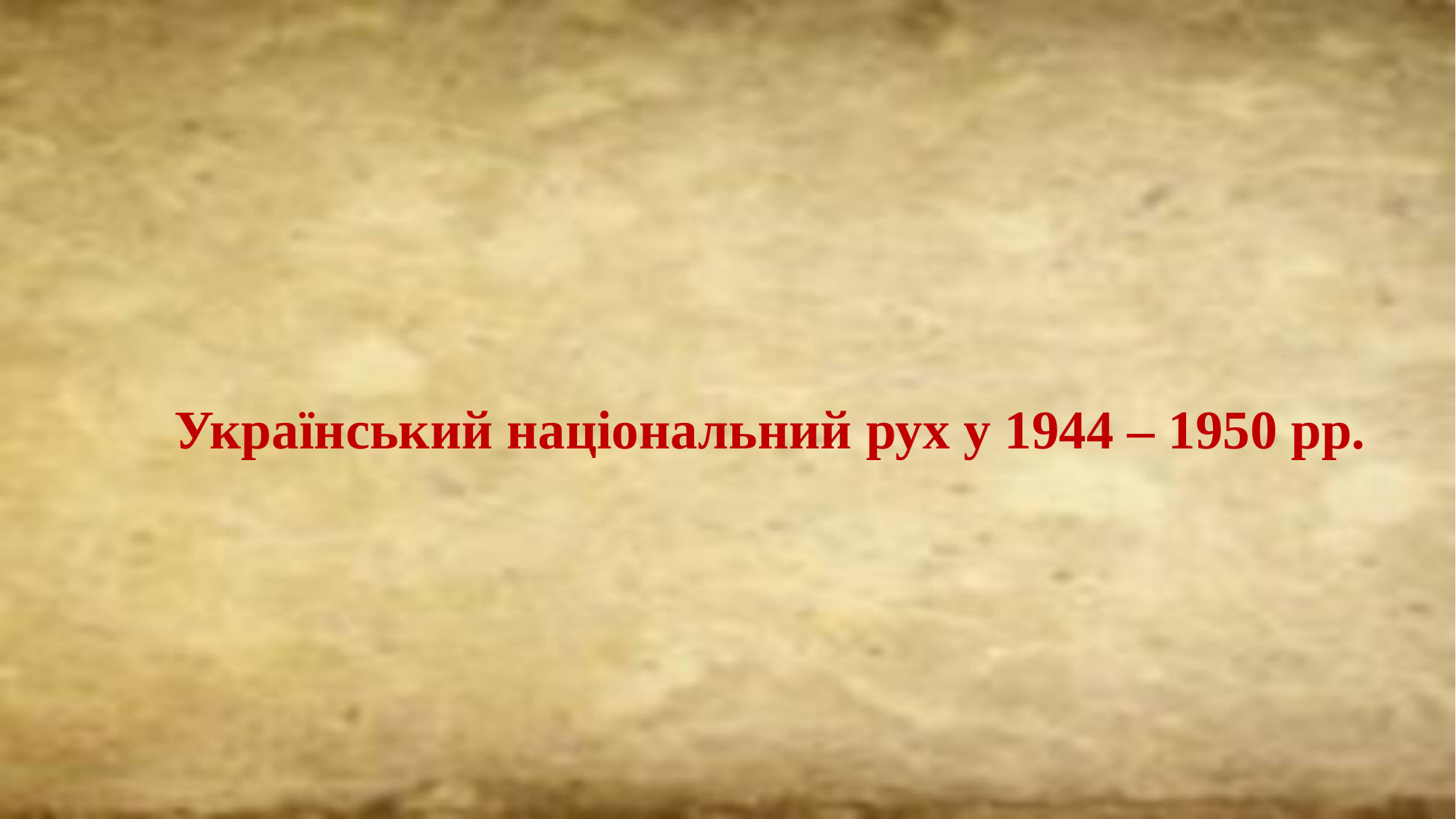

# Український національний рух у 1944 – 1950 рр.